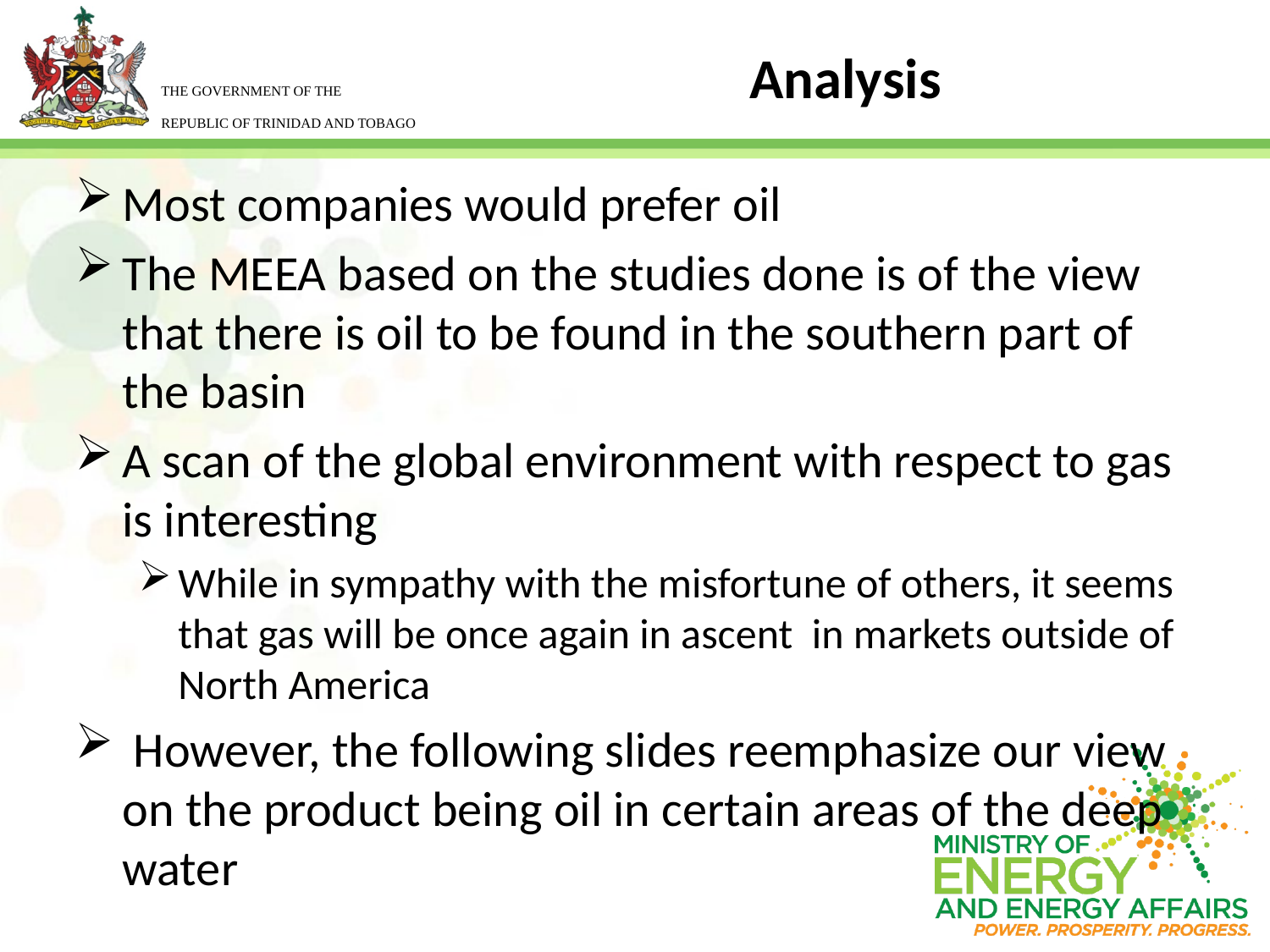

# Analysis
Most companies would prefer oil
The MEEA based on the studies done is of the view that there is oil to be found in the southern part of the basin
A scan of the global environment with respect to gas is interesting
While in sympathy with the misfortune of others, it seems that gas will be once again in ascent  in markets outside of North America
 However, the following slides reemphasize our view on the product being oil in certain areas of the deep water